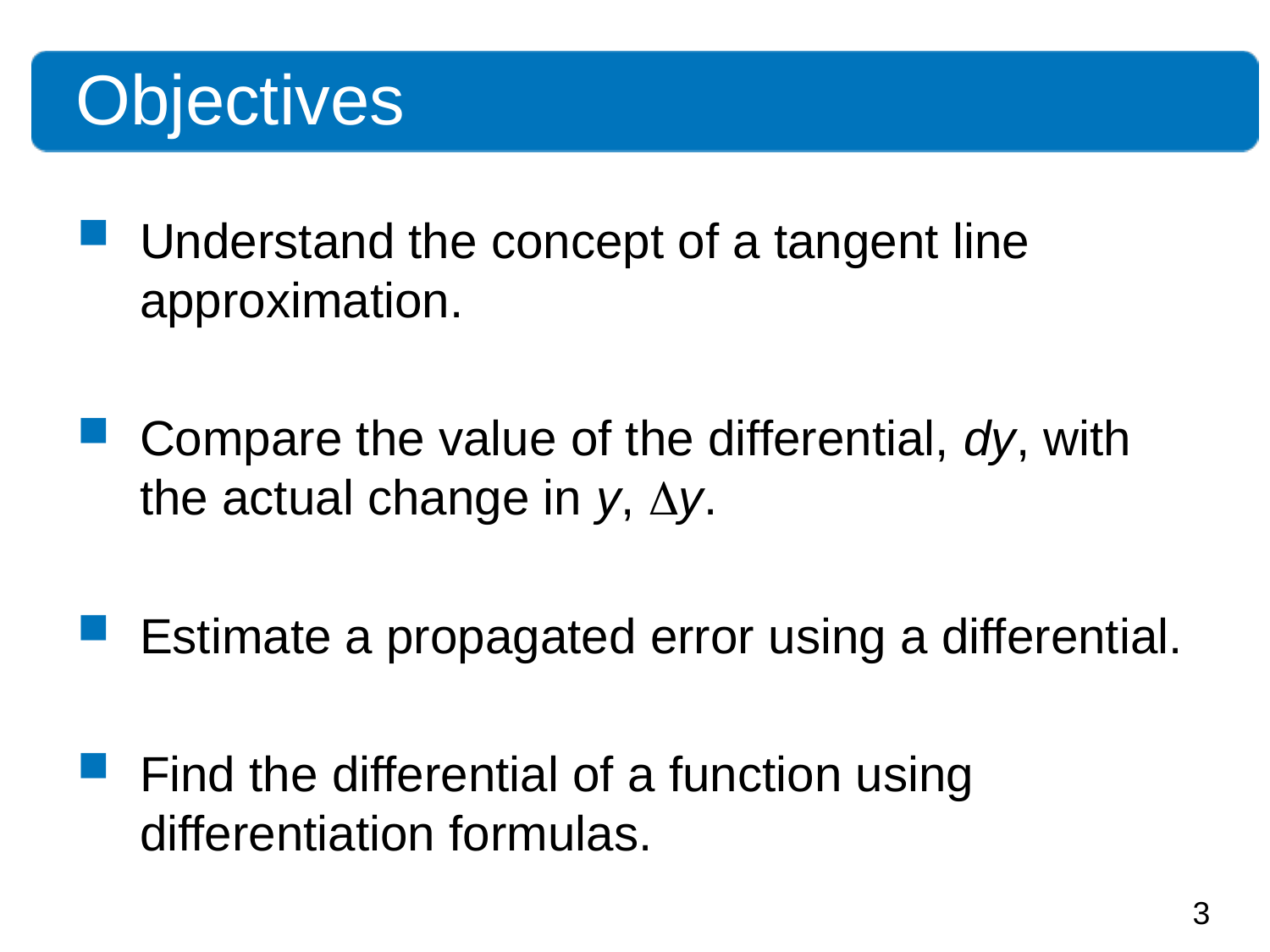

Objectives
Understand the concept of a tangent line approximation.

Compare the value of the differential, dy, with the actual change in y, Δy.

Estimate a propagated error using a differential.

Find the differential of a function using differentiation formulas.